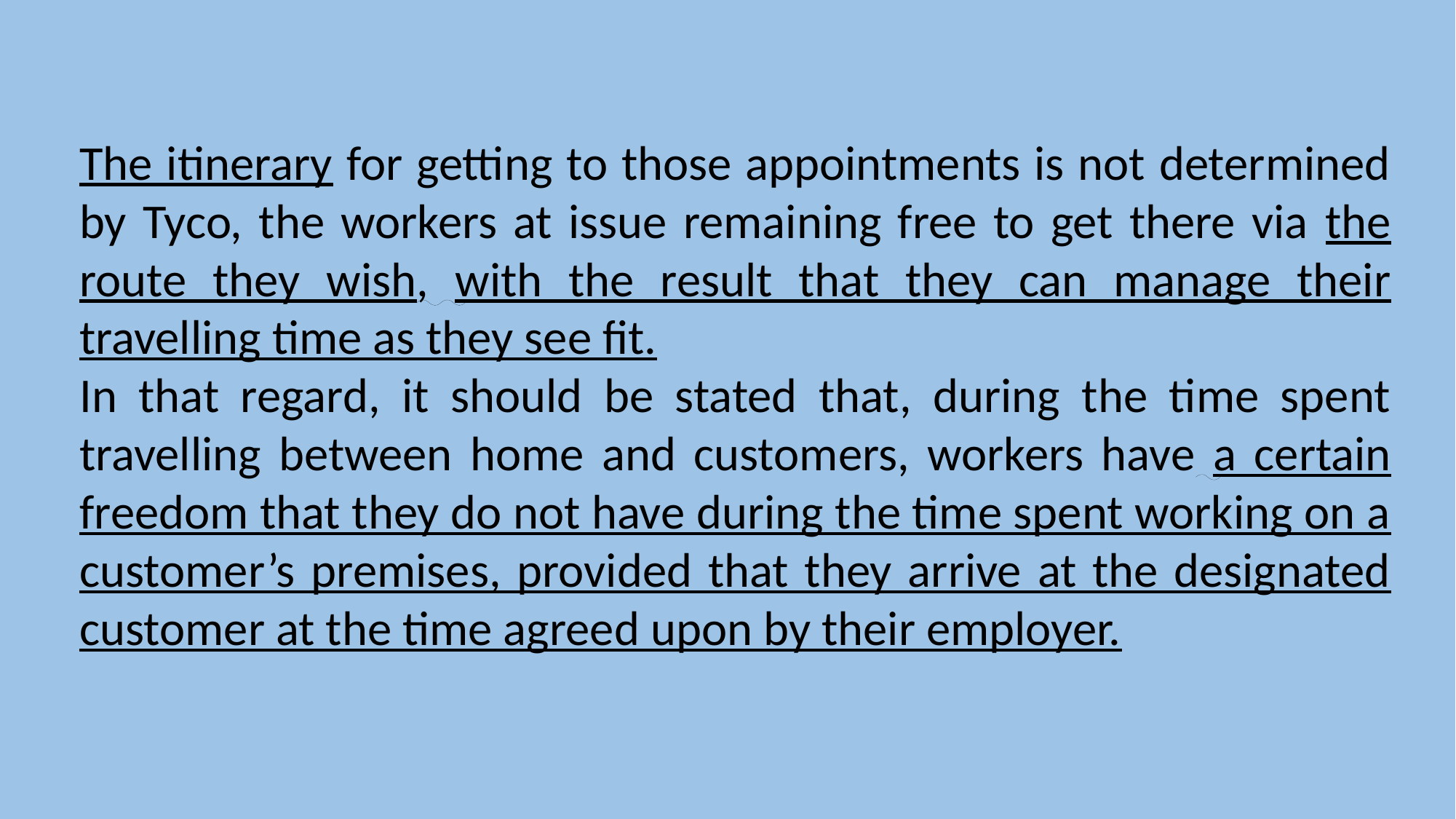

The itinerary for getting to those appointments is not determined by Tyco, the workers at issue remaining free to get there via the route they wish, with the result that they can manage their travelling time as they see fit.
In that regard, it should be stated that, during the time spent travelling between home and customers, workers have a certain freedom that they do not have during the time spent working on a customer’s premises, provided that they arrive at the designated customer at the time agreed upon by their employer.